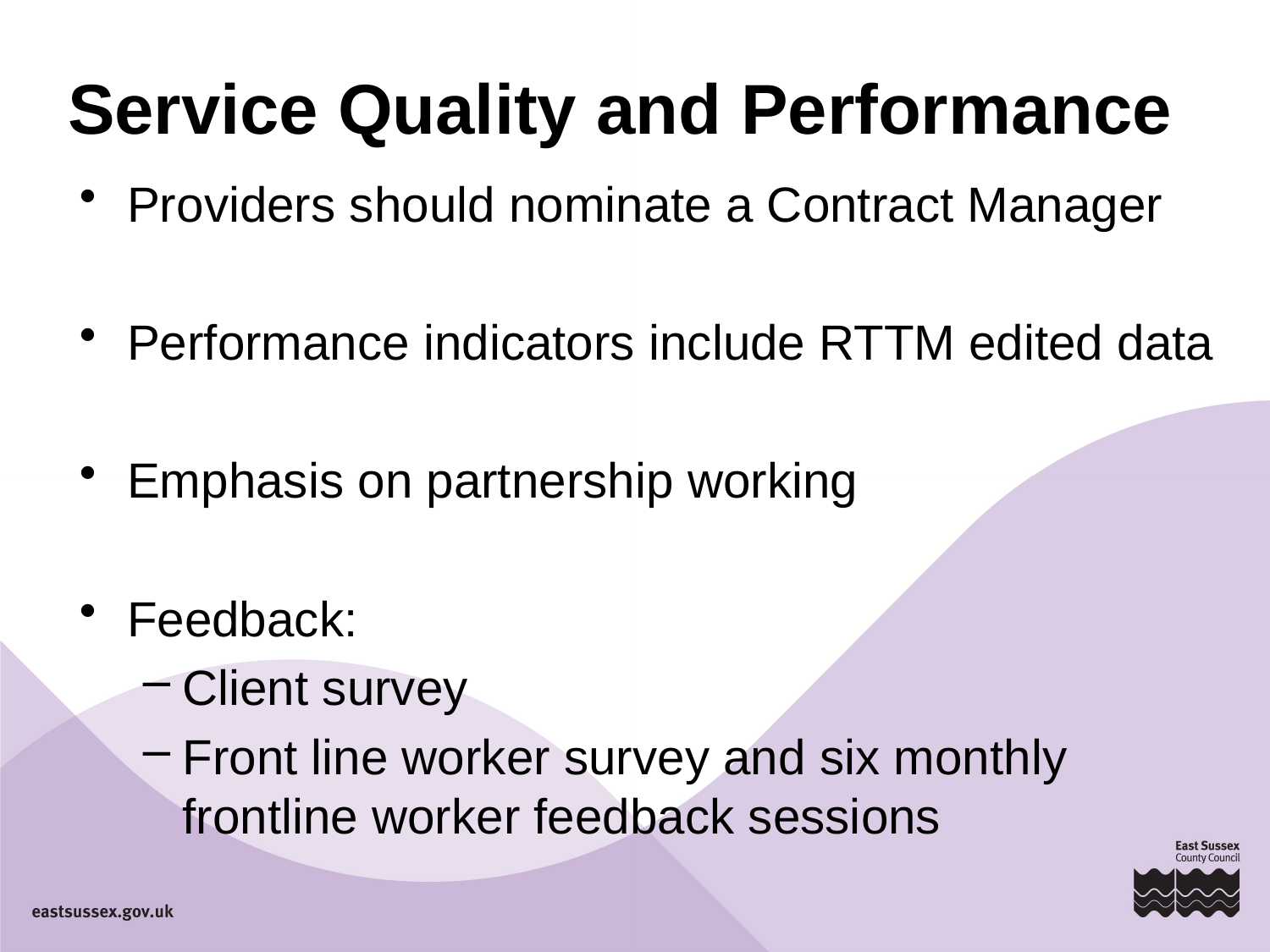

# Service Quality and Performance
Providers should nominate a Contract Manager

Performance indicators include RTTM edited data

Emphasis on partnership working

Feedback:
Client survey
Front line worker survey and six monthly frontline worker feedback sessions